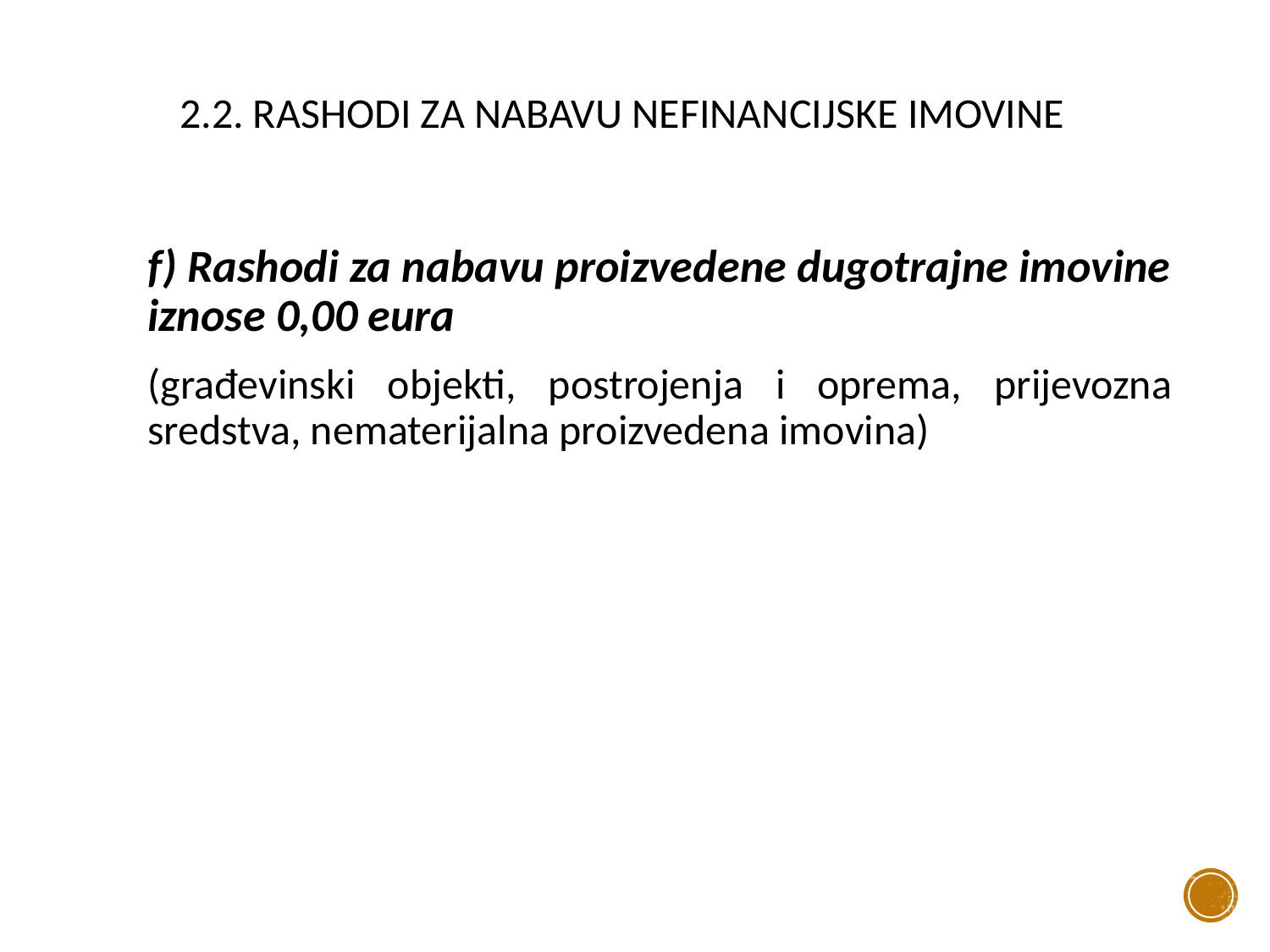

# 2.2. RASHODI ZA NABAVU NEFINANCIJSKE IMOVINE
f) Rashodi za nabavu proizvedene dugotrajne imovine iznose 0,00 eura
(građevinski objekti, postrojenja i oprema, prijevozna sredstva, nematerijalna proizvedena imovina)